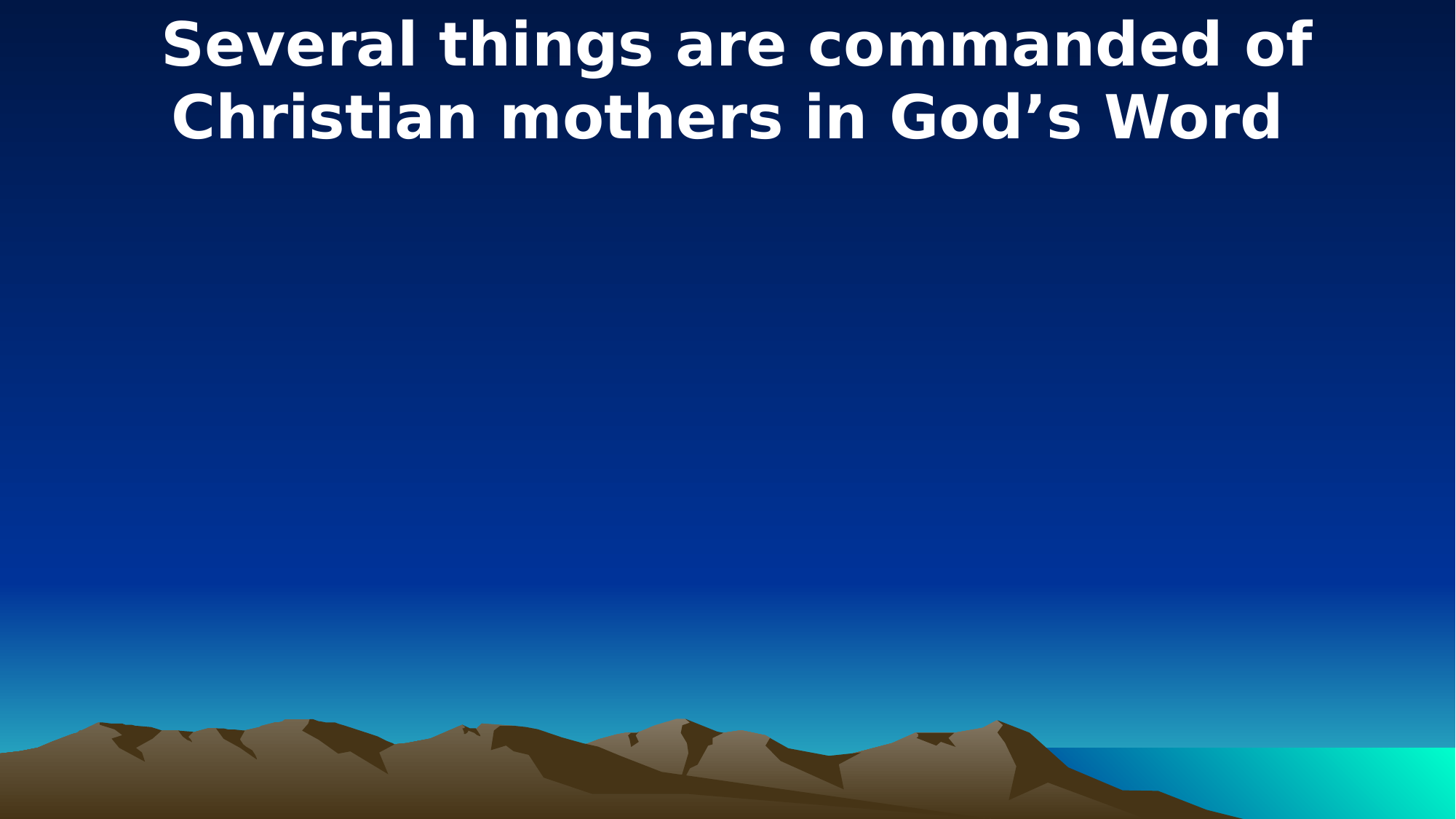

Several things are commanded of Christian mothers in God’s Word